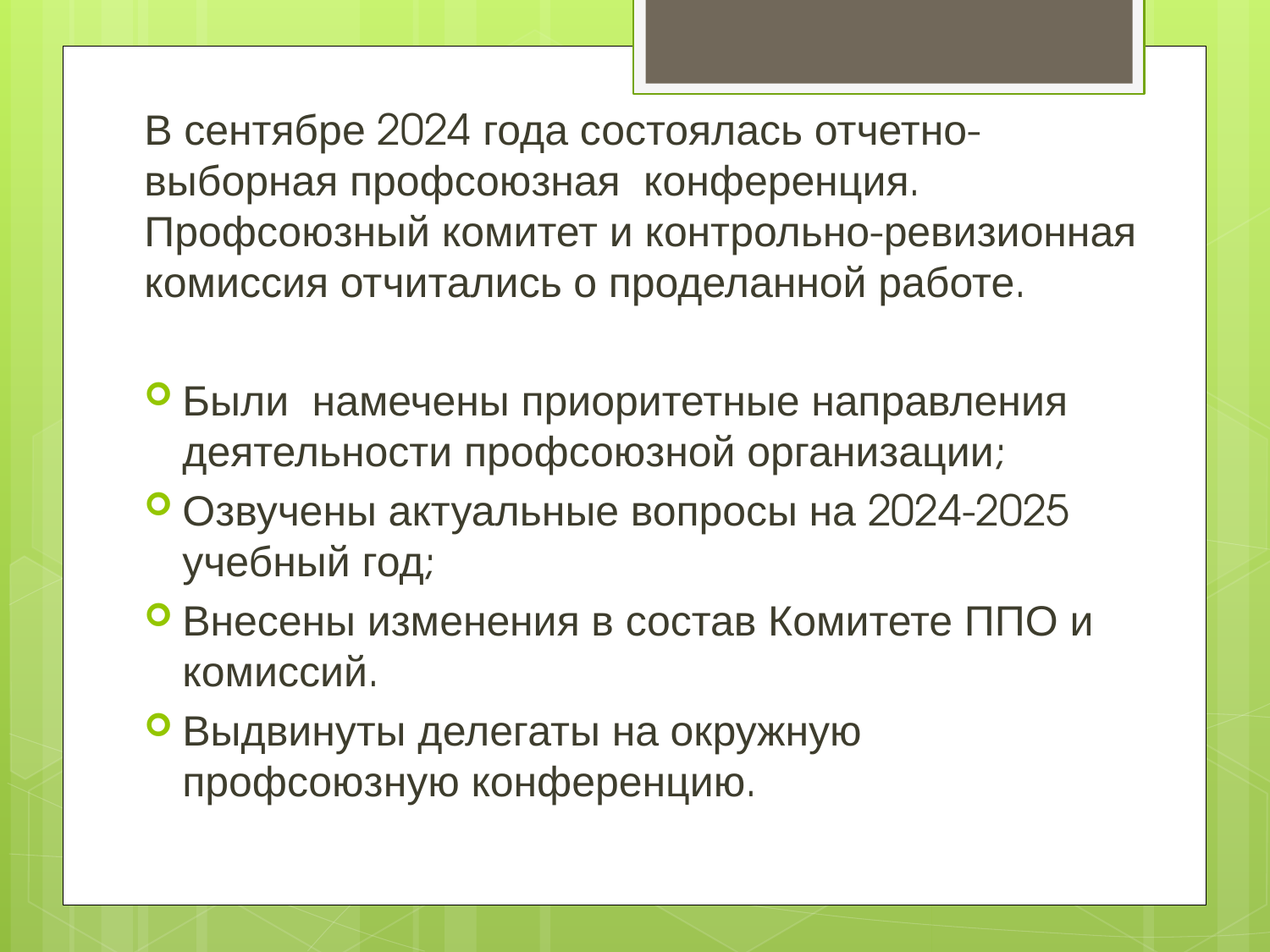

В сентябре 2024 года состоялась отчетно-выборная профсоюзная  конференция. Профсоюзный комитет и контрольно-ревизионная комиссия отчитались о проделанной работе.

Были  намечены приоритетные направления деятельности профсоюзной организации;
Озвучены актуальные вопросы на 2024-2025 учебный год;
Внесены изменения в состав Комитете ППО и  комиссий.
Выдвинуты делегаты на окружную профсоюзную конференцию.